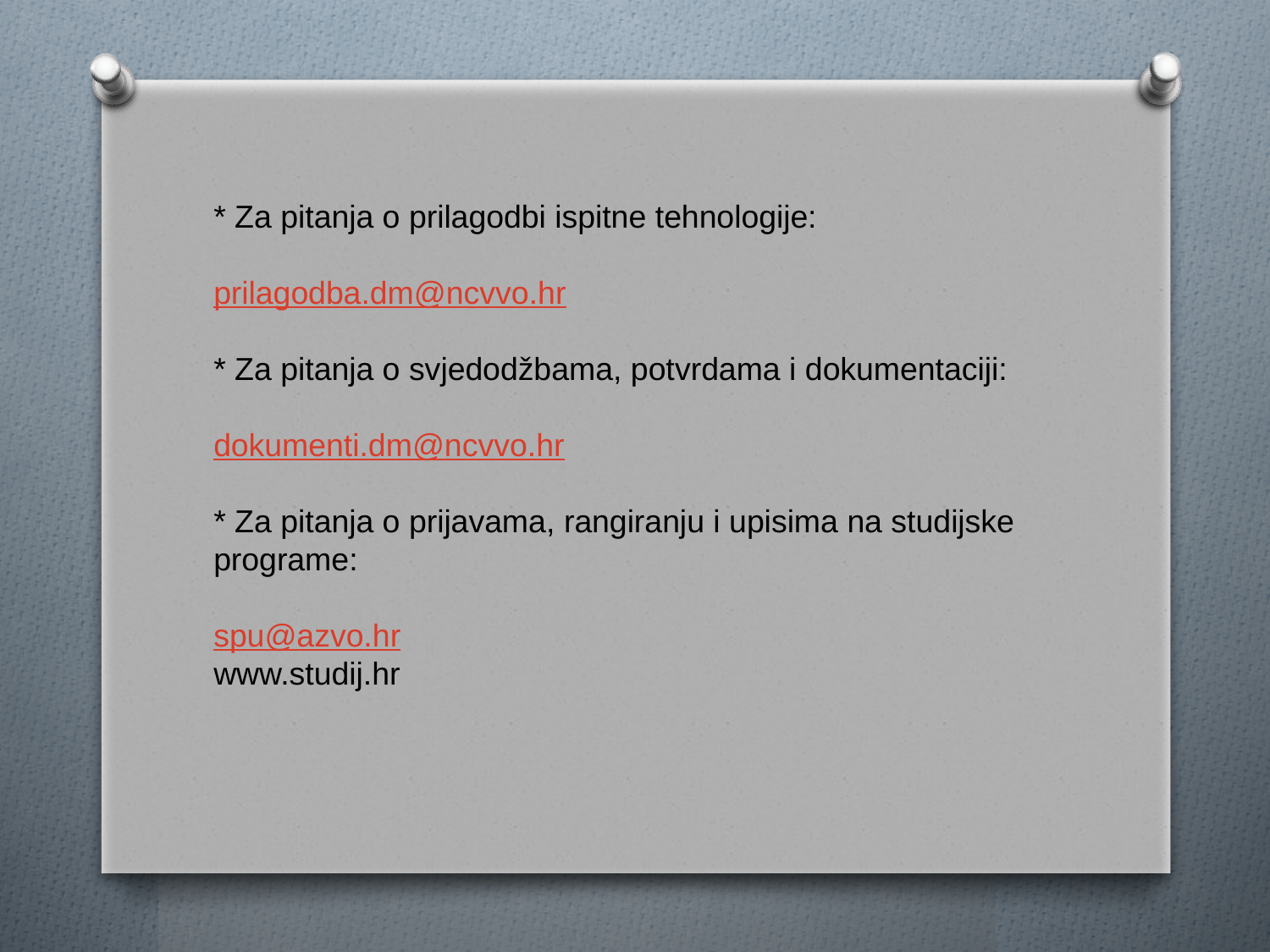

* Za pitanja o prilagodbi ispitne tehnologije:

prilagodba.dm@ncvvo.hr

* Za pitanja o svjedodžbama, potvrdama i dokumentaciji:

dokumenti.dm@ncvvo.hr

* Za pitanja o prijavama, rangiranju i upisima na studijske programe:

spu@azvo.hr
www.studij.hr